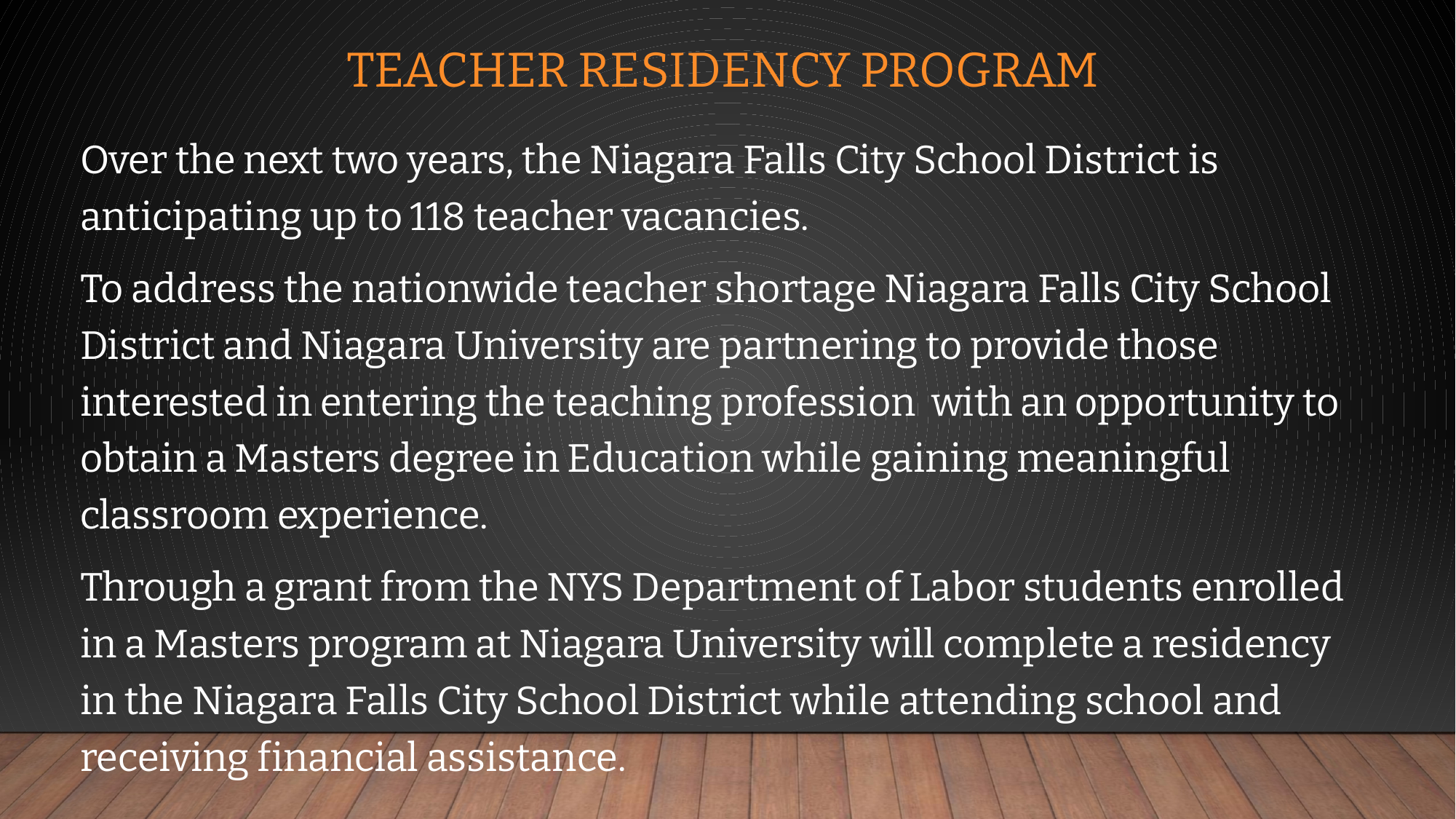

# teacher residency program
Over the next two years, the Niagara Falls City School District is anticipating up to 118 teacher vacancies.
To address the nationwide teacher shortage Niagara Falls City School District and Niagara University are partnering to provide those interested in entering the teaching profession  with an opportunity to obtain a Masters degree in Education while gaining meaningful classroom experience.
Through a grant from the NYS Department of Labor students enrolled in a Masters program at Niagara University will complete a residency in the Niagara Falls City School District while attending school and receiving financial assistance.